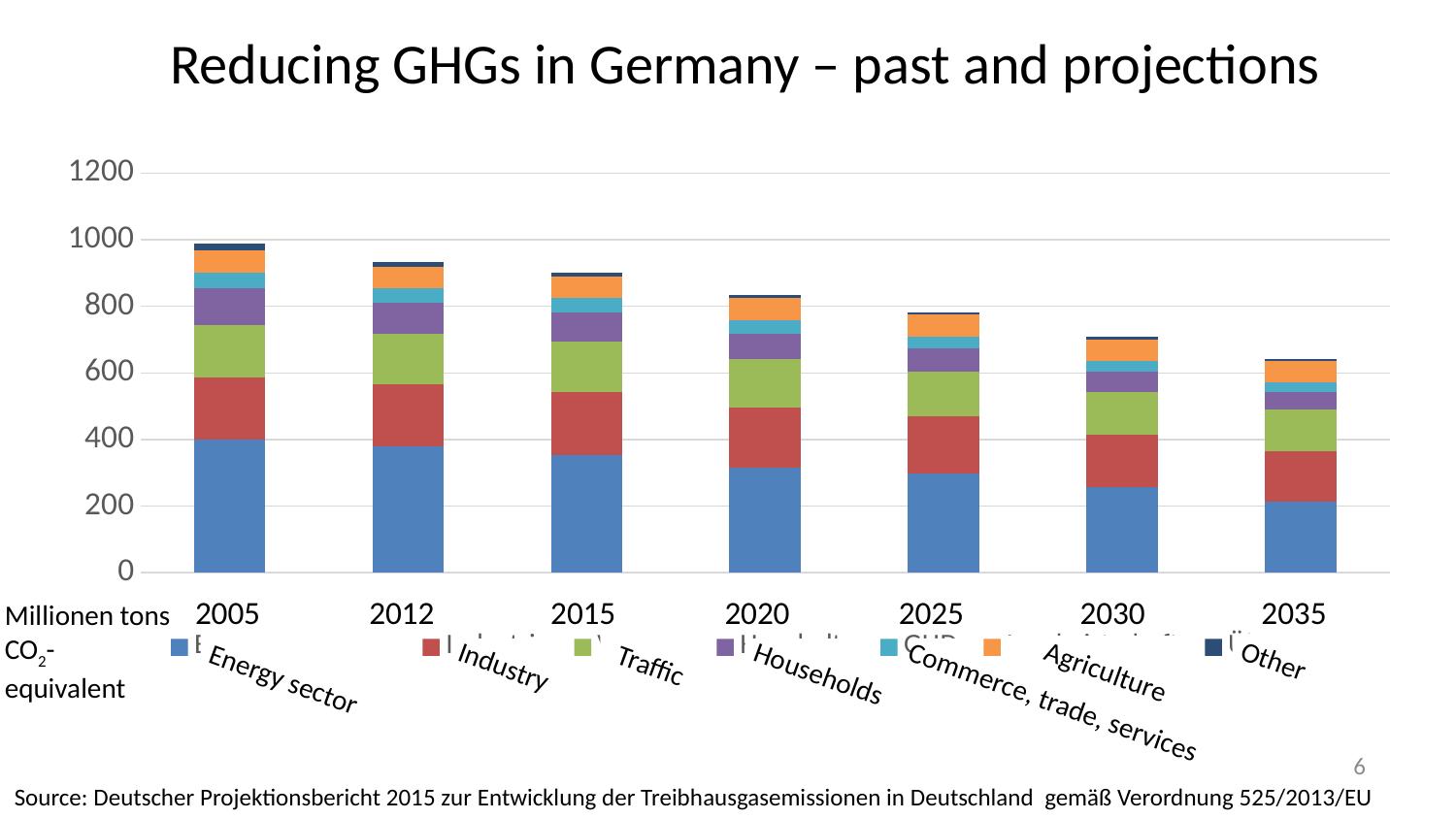

Reducing GHGs in Germany – past and projections

### Chart

| Category | Energiewirtschaft | Industrie | Verkehr | Haushalte | GHD | Landwirtschaft | Übrige |
|---|---|---|---|---|---|---|---|
| In Millionen Tonnen CO2-Äquivalenten | 398.8 | 186.1 | 157.5 | 112.0 | 45.7 | 66.6 | 22.2 |
|  | 378.6 | 186.2 | 151.3 | 94.6 | 43.9 | 64.4 | 14.0 |
|  | 351.8 | 190.0 | 150.9 | 88.0 | 44.1 | 64.9 | 11.0 |
|  | 314.2 | 182.3 | 144.3 | 77.2 | 40.2 | 65.8 | 9.1 |
|  | 299.0 | 170.0 | 136.1 | 67.8 | 35.9 | 65.9 | 7.8 |
|  | 255.7 | 157.4 | 128.8 | 60.7 | 31.8 | 66.0 | 6.9 |
|  | 213.9 | 151.9 | 122.6 | 54.8 | 27.7 | 66.0 | 6.1 |
 2005               2012                2015               2020               2025                2030                2035
Millionen tons CO2-equivalent

Industry
Other
Traffic
Households
Agriculture
Energy sector
Commerce, trade, services
6
Source: Deutscher Projektionsbericht 2015 zur Entwicklung der Treibhausgasemissionen in Deutschland  gemäß Verordnung 525/2013/EU